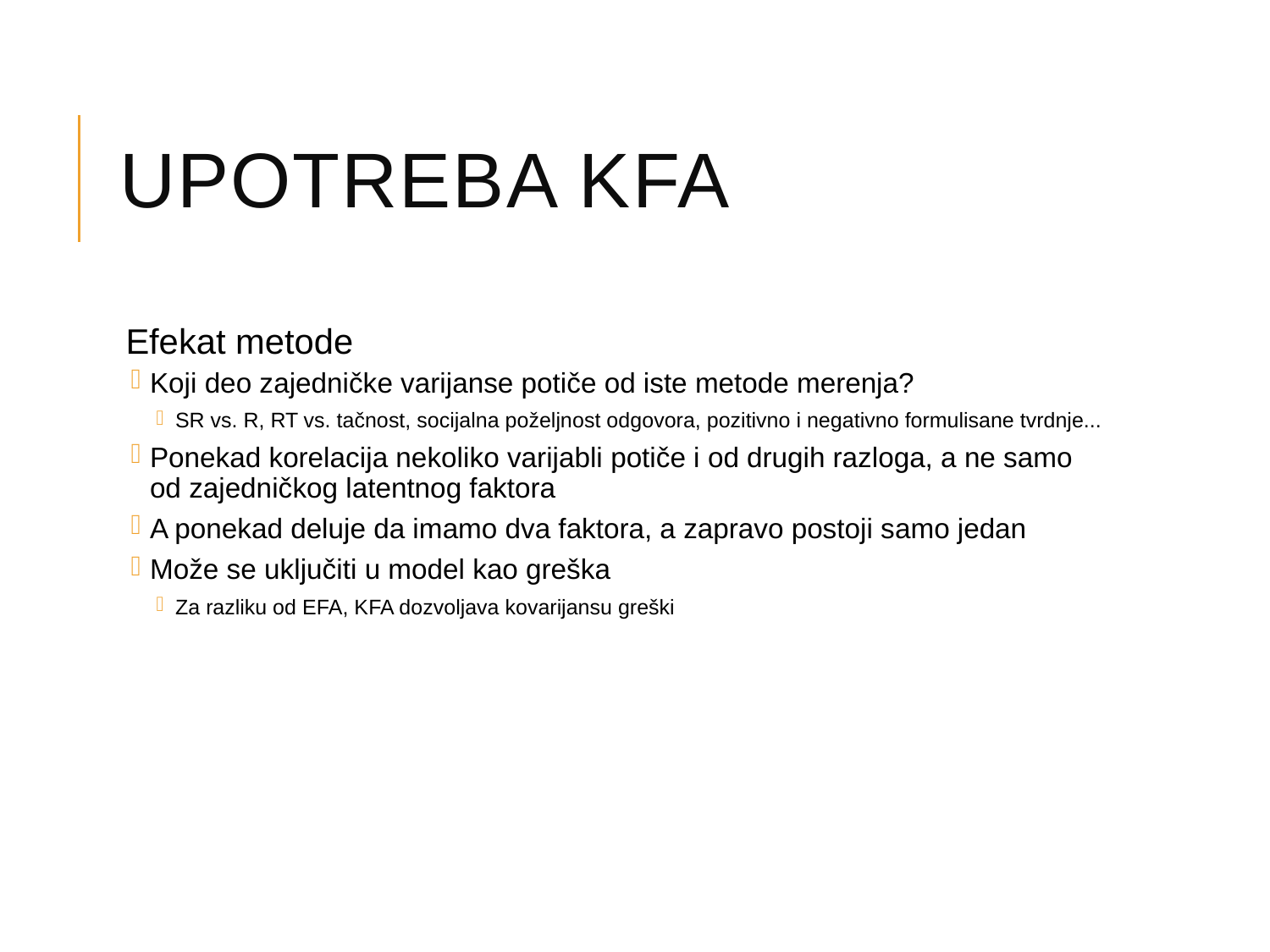

# Upotreba KFA
Efekat metode
Koji deo zajedničke varijanse potiče od iste metode merenja?
SR vs. R, RT vs. tačnost, socijalna poželjnost odgovora, pozitivno i negativno formulisane tvrdnje...
Ponekad korelacija nekoliko varijabli potiče i od drugih razloga, a ne samo od zajedničkog latentnog faktora
A ponekad deluje da imamo dva faktora, a zapravo postoji samo jedan
Može se uključiti u model kao greška
Za razliku od EFA, KFA dozvoljava kovarijansu greški